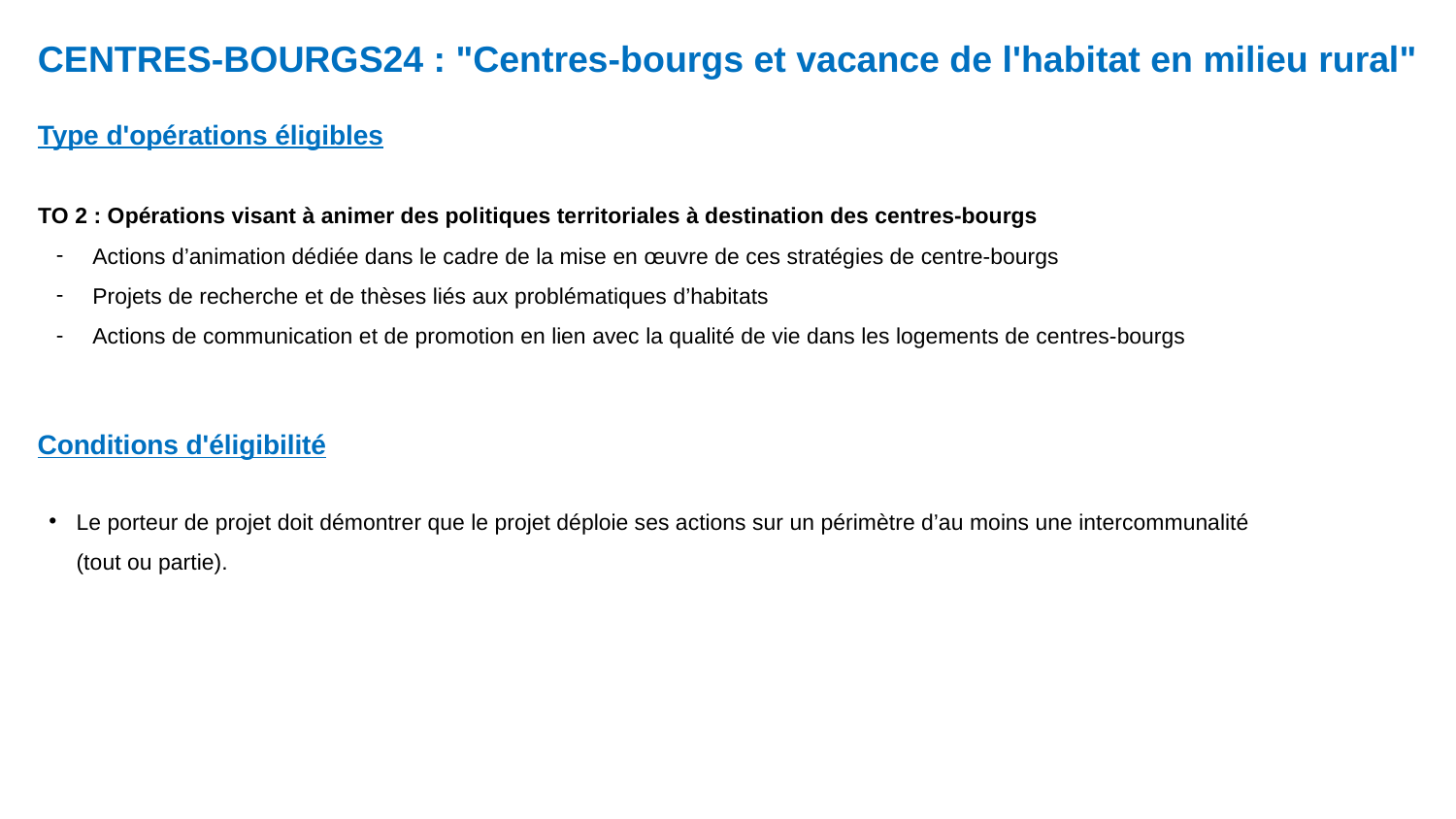

CENTRES-BOURGS24 : "Centres-bourgs et vacance de l'habitat en milieu rural"
Type d'opérations éligibles
TO 2 : Opérations visant à animer des politiques territoriales à destination des centres-bourgs
Actions d’animation dédiée dans le cadre de la mise en œuvre de ces stratégies de centre-bourgs
Projets de recherche et de thèses liés aux problématiques d’habitats
Actions de communication et de promotion en lien avec la qualité de vie dans les logements de centres-bourgs
Conditions d'éligibilité
Le porteur de projet doit démontrer que le projet déploie ses actions sur un périmètre d’au moins une intercommunalité (tout ou partie).